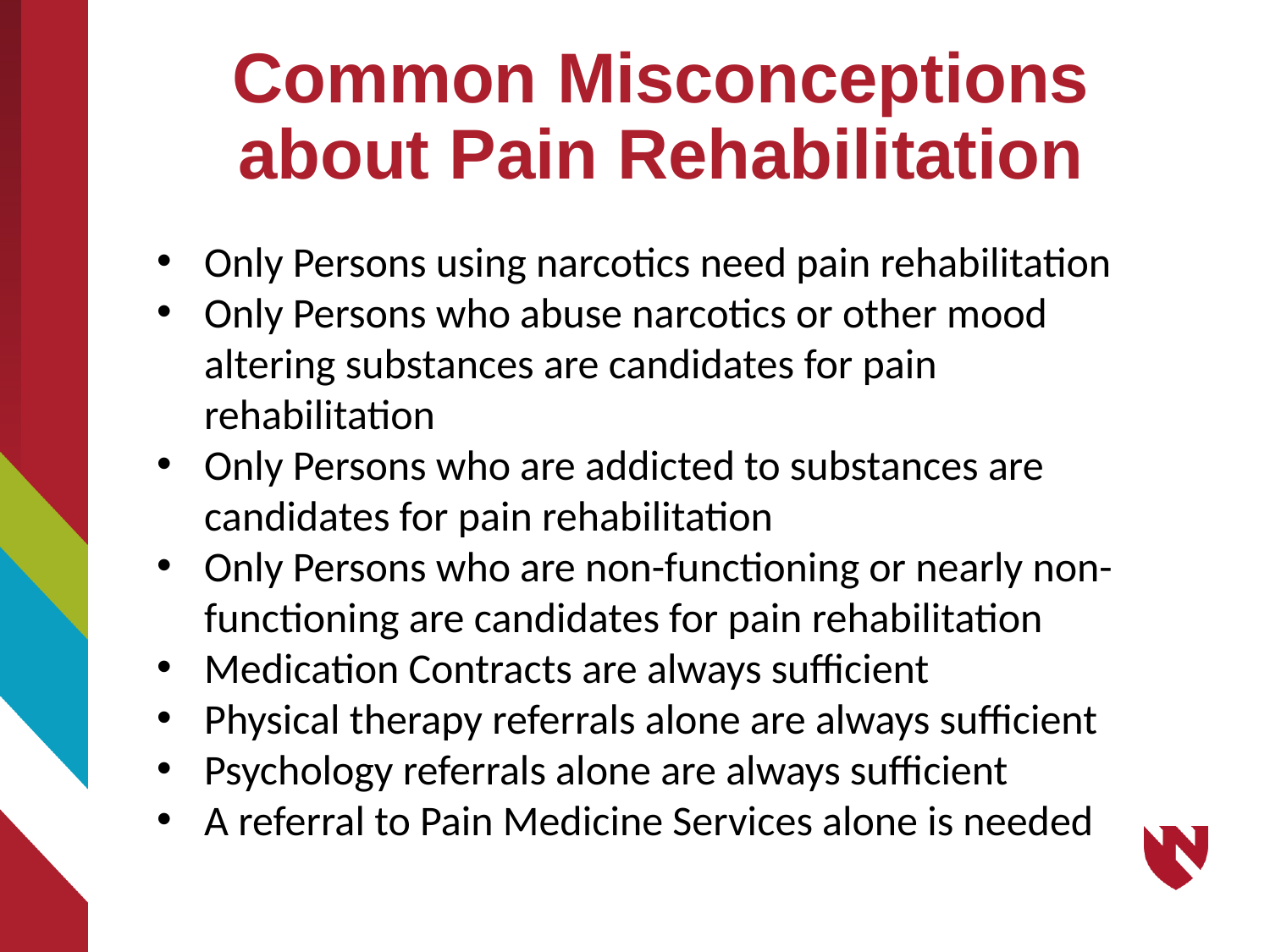

Common Misconceptions about Pain Rehabilitation
Only Persons using narcotics need pain rehabilitation
Only Persons who abuse narcotics or other mood altering substances are candidates for pain rehabilitation
Only Persons who are addicted to substances are candidates for pain rehabilitation
Only Persons who are non-functioning or nearly non-functioning are candidates for pain rehabilitation
Medication Contracts are always sufficient
Physical therapy referrals alone are always sufficient
Psychology referrals alone are always sufficient
A referral to Pain Medicine Services alone is needed